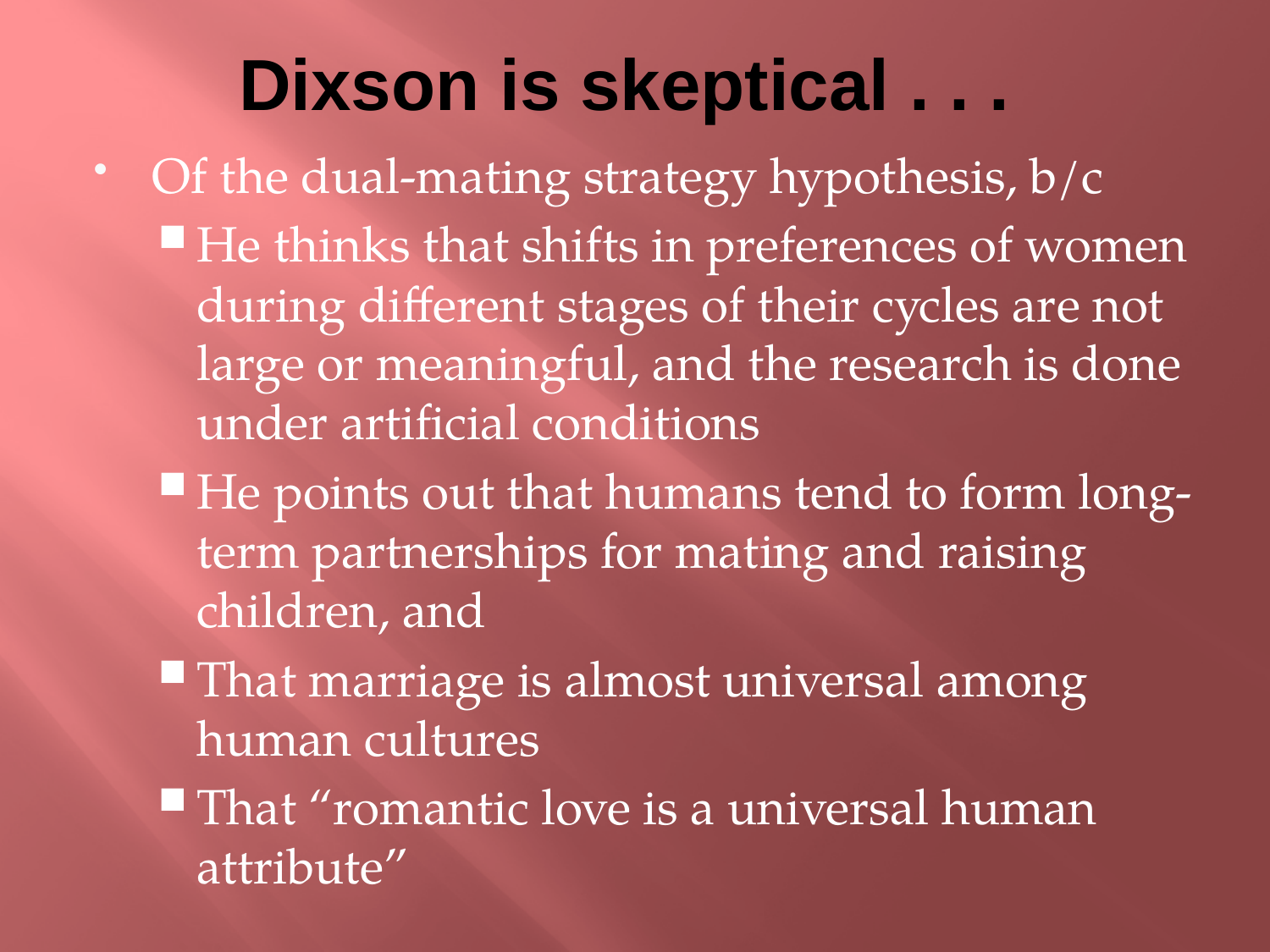

# Dixson is skeptical . . .
Of the dual-mating strategy hypothesis, b/c
He thinks that shifts in preferences of women during different stages of their cycles are not large or meaningful, and the research is done under artificial conditions
He points out that humans tend to form long-term partnerships for mating and raising children, and
That marriage is almost universal among human cultures
That “romantic love is a universal human attribute”